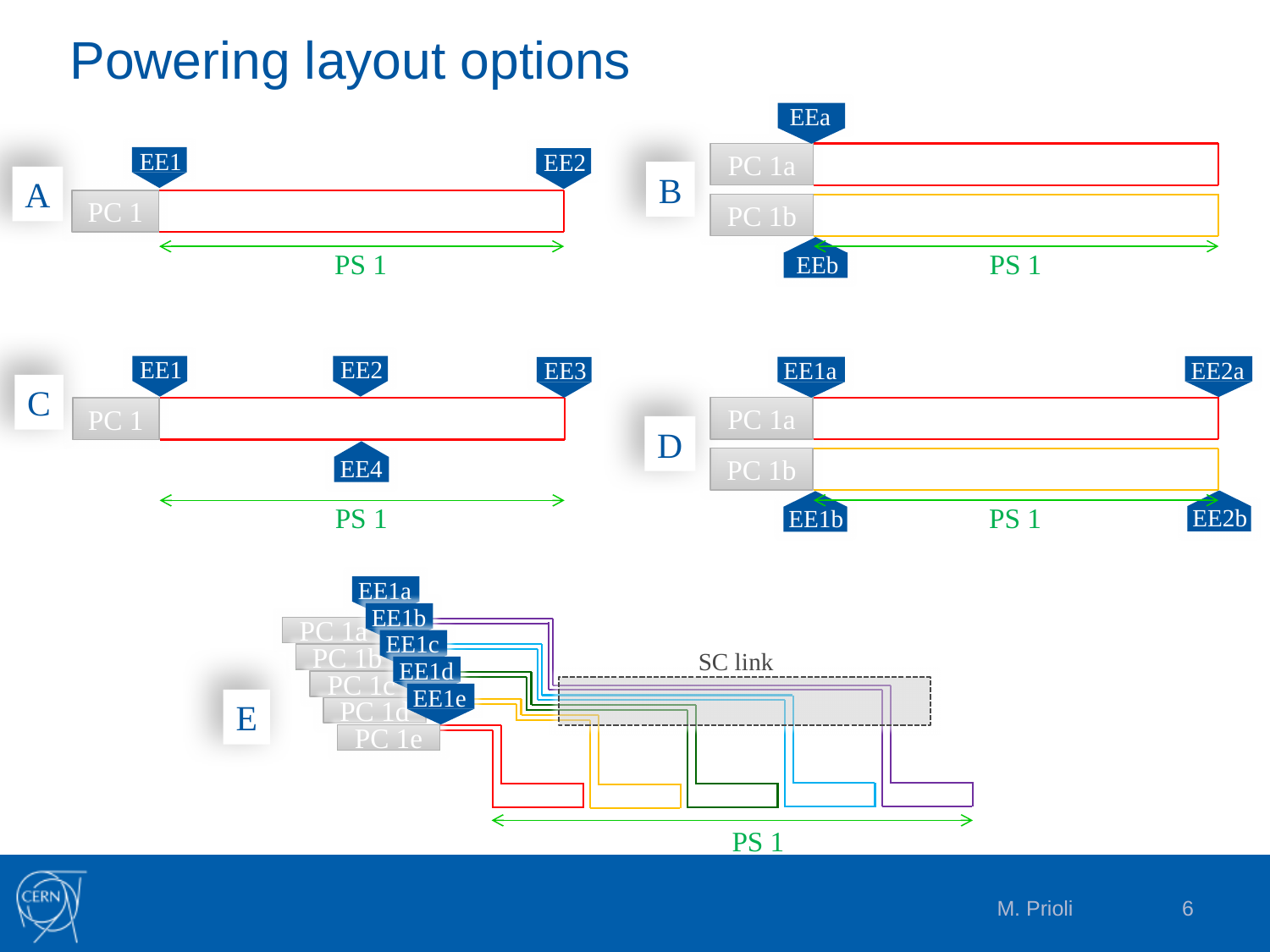

Powering layout options
EEa

PC 1a
PC 1b
EEb

PS 1
EE1

EE2

PC 1
PS 1
B
A
EE1

EE2

EE3

PC 1
EE4

PS 1
EE2a

EE1a

PC 1a
PC 1b
EE2b

EE1b

PS 1
C
D
EE1a

EE1b

PC 1a
EE1c

PC 1b
EE1d

PC 1c
EE1e

PC 1d
PC 1e
SC link

PS 1
E
M. Prioli
6